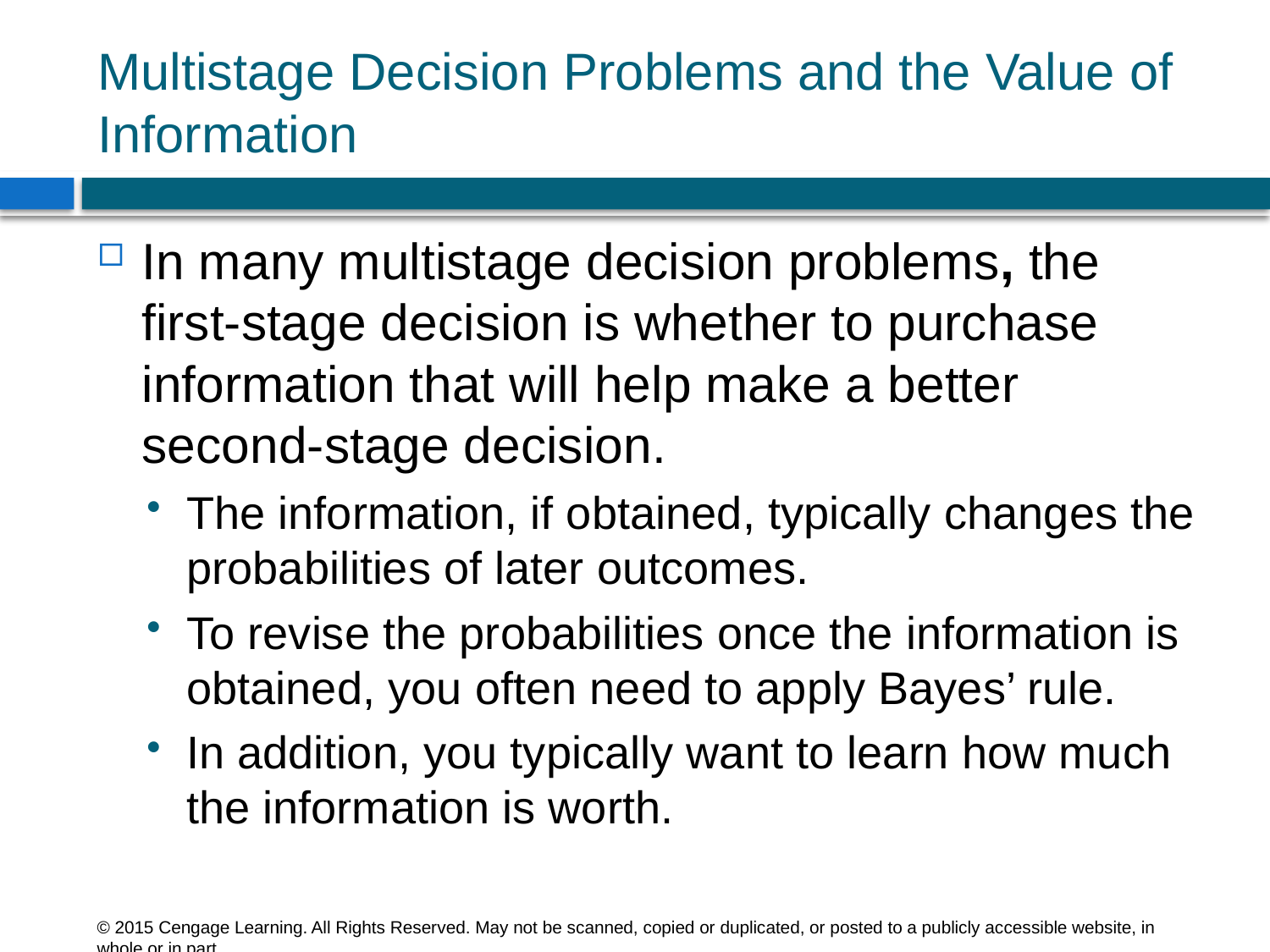

# Multistage Decision Problems and the Value of Information
In many multistage decision problems, the first-stage decision is whether to purchase information that will help make a better second-stage decision.
The information, if obtained, typically changes the probabilities of later outcomes.
To revise the probabilities once the information is obtained, you often need to apply Bayes’ rule.
In addition, you typically want to learn how much the information is worth.